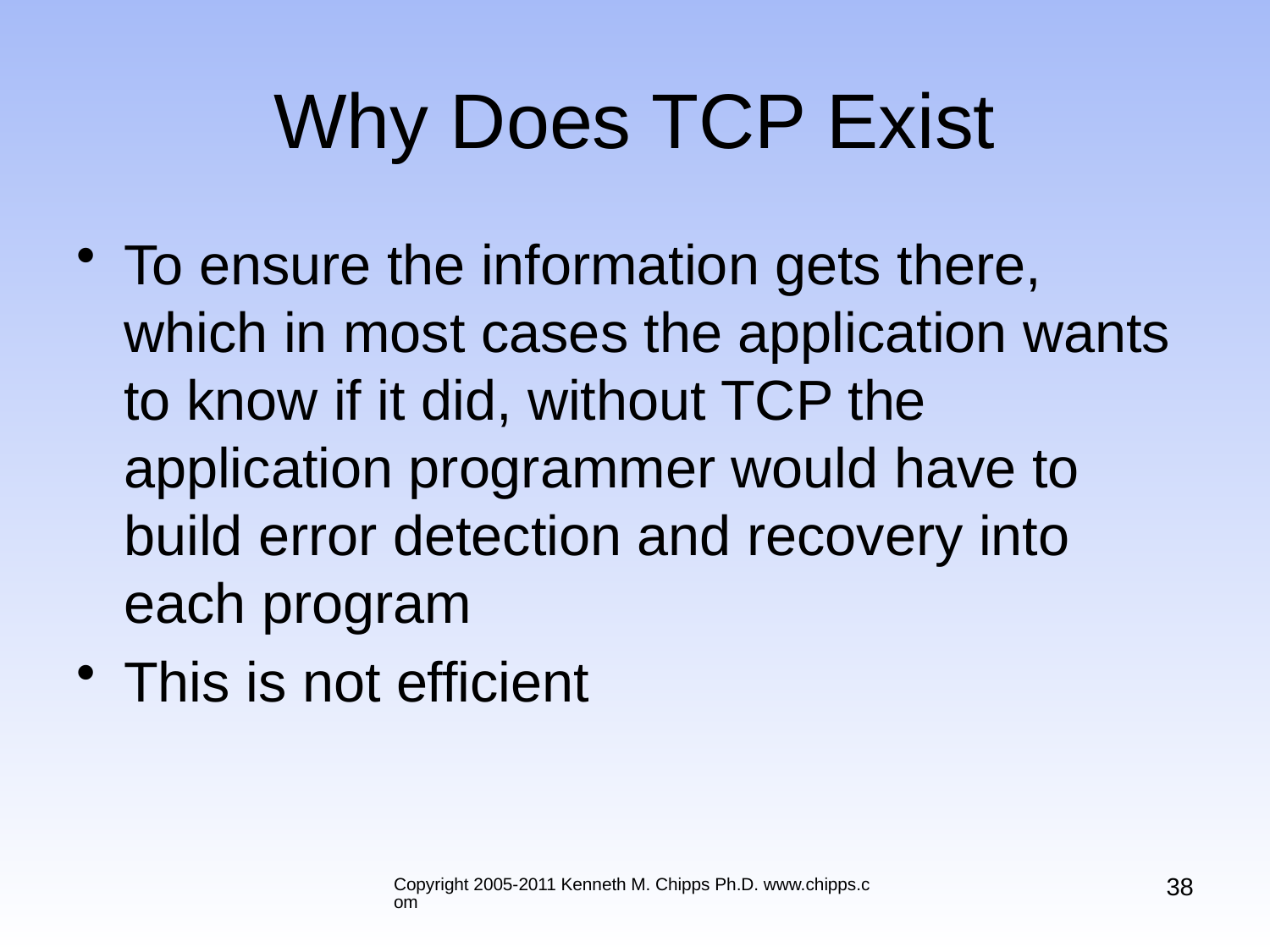

# Why Does TCP Exist
To ensure the information gets there, which in most cases the application wants to know if it did, without TCP the application programmer would have to build error detection and recovery into each program
This is not efficient
38
Copyright 2005-2011 Kenneth M. Chipps Ph.D. www.chipps.com